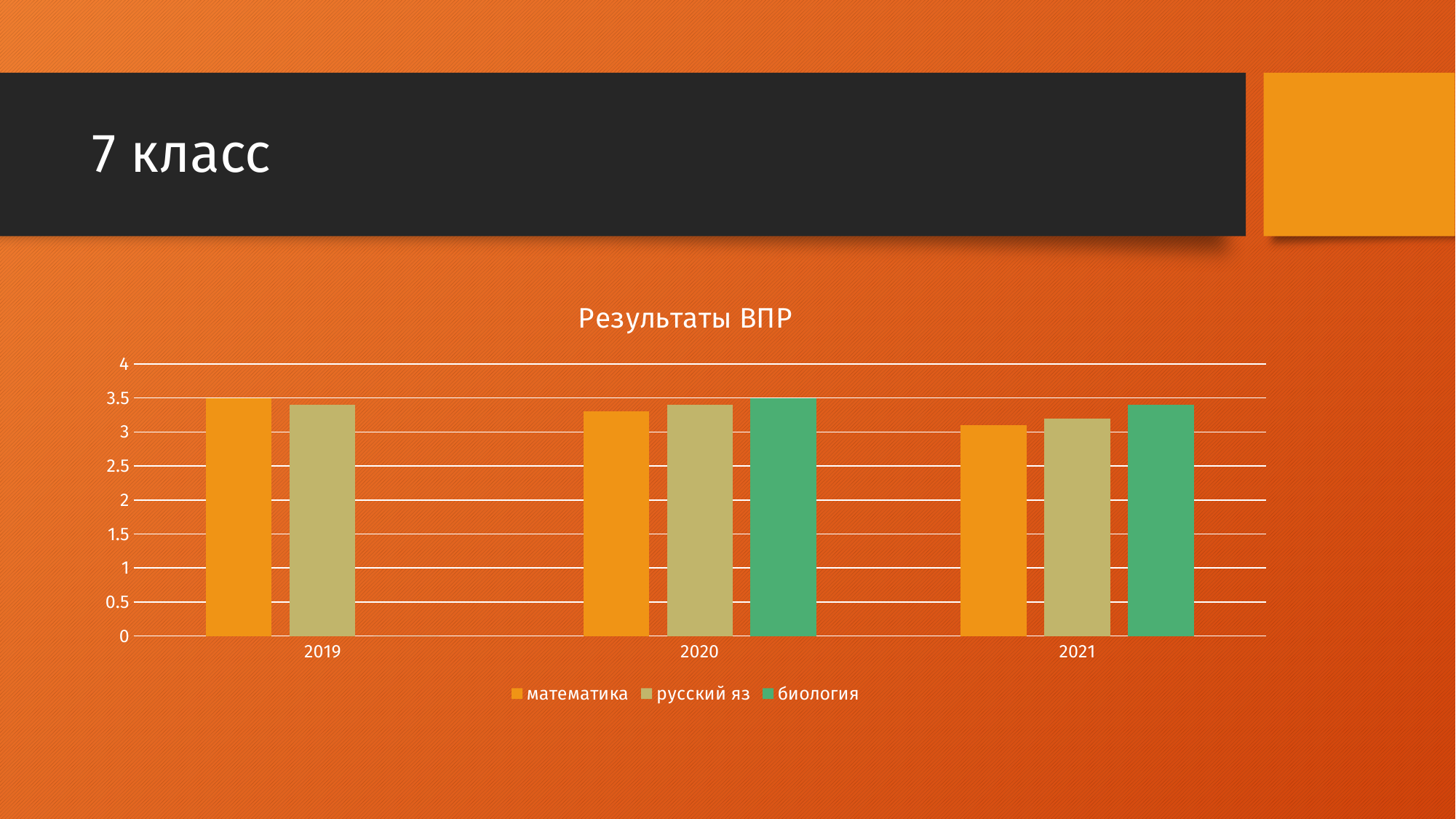

# 7 класс

### Chart: Результаты ВПР

| Category | математика | русский яз | биология |
|---|---|---|---|
| 2019 | 3.5 | 3.4 | 0.0 |
| 2020 | 3.3 | 3.4 | 3.5 |
| 2021 | 3.1 | 3.2 | 3.4 |